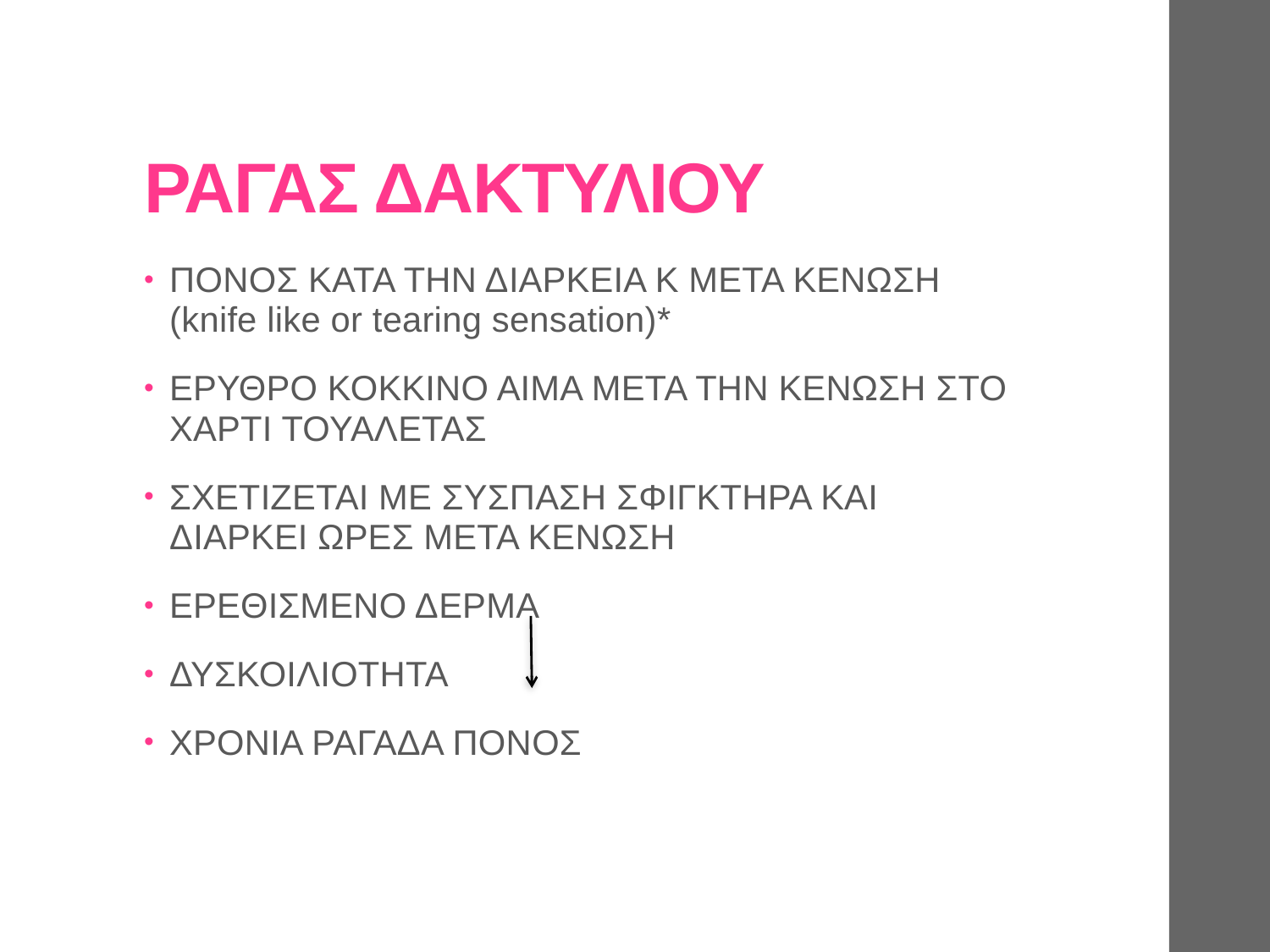

# ΡΑΓΑΣ ΔΑΚΤΥΛΙΟΥ

ΠΟΝΟΣ ΚΑΤΑ ΤΗΝ ΔΙΑΡΚΕΙΑ Κ ΜΕΤΑ ΚΕΝΩΣΗ (knife like or tearing sensation)*
ΕΡΥΘΡΟ ΚΟΚΚΙΝΟ ΑΙΜΑ ΜΕΤΑ ΤΗΝ ΚΕΝΩΣΗ ΣΤΟ ΧΑΡΤΙ ΤΟΥΑΛΕΤΑΣ
ΣΧΕΤΙΖΕΤΑΙ ΜΕ ΣΥΣΠΑΣΗ ΣΦΙΓΚΤΗΡΑ ΚΑΙ ΔΙΑΡΚΕΙ ΩΡΕΣ ΜΕΤΑ ΚΕΝΩΣΗ
ΕΡΕΘΙΣΜΕΝΟ ΔΕΡΜΑ
ΔΥΣΚΟΙΛΙΟΤΗΤΑ
ΧΡΟΝΙΑ ΡΑΓΑΔΑ ΠΟΝΟΣ